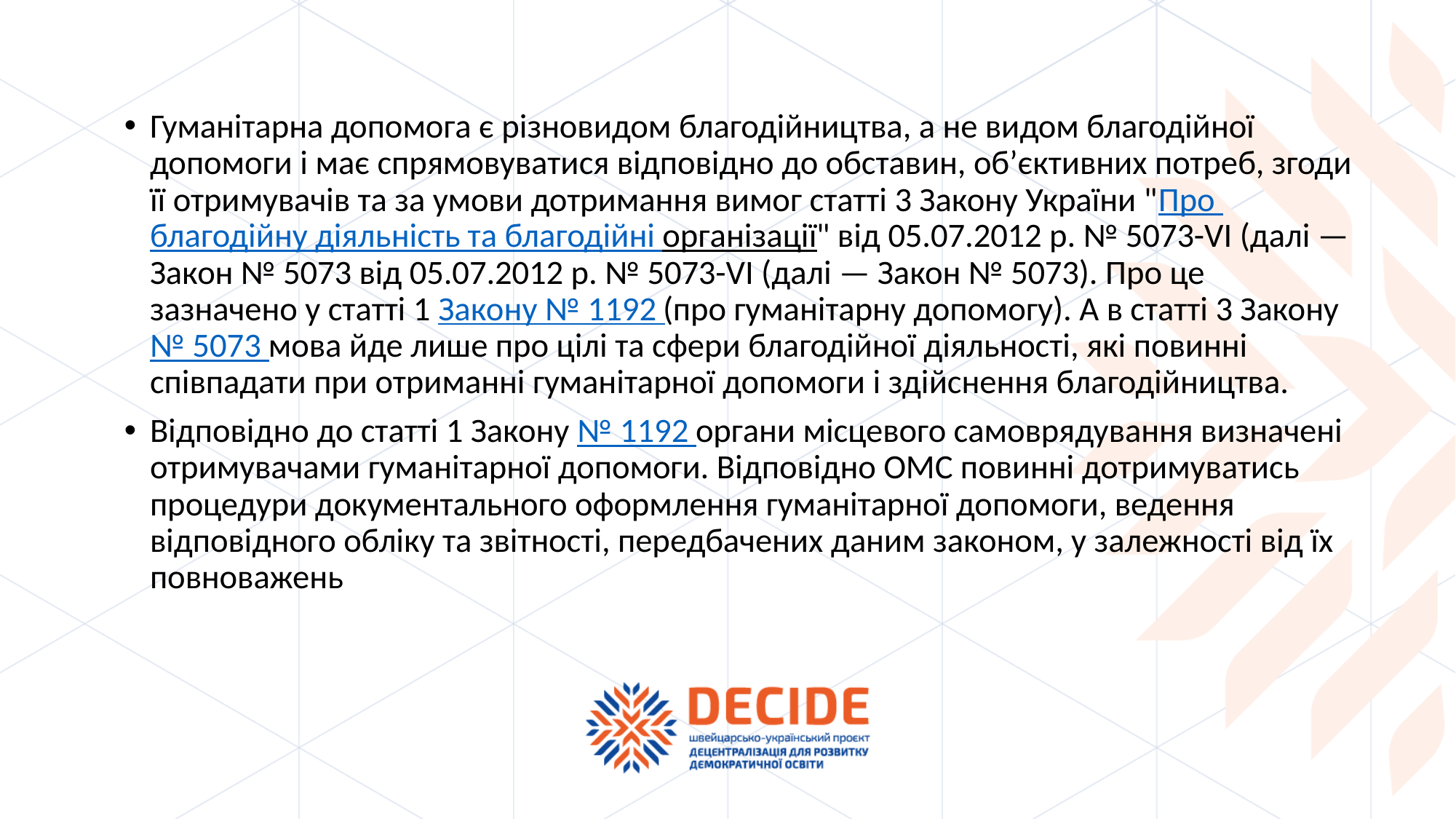

Гуманітарна допомога є різновидом благодійництва, а не видом благодійної допомоги і має спрямовуватися відповідно до обставин, об’єктивних потреб, згоди її отримувачів та за умови дотримання вимог статті 3 Закону України "Про благодійну діяльність та благодійні організації" від 05.07.2012 р. № 5073-VI (далі — Закон № 5073 від 05.07.2012 р. № 5073-VI (далі — Закон № 5073). Про це зазначено у статті 1 Закону № 1192 (про гуманітарну допомогу). А в статті 3 Закону № 5073 мова йде лише про цілі та сфери благодійної діяльності, які повинні співпадати при отриманні гуманітарної допомоги і здійснення благодійництва.
Відповідно до статті 1 Закону № 1192 органи місцевого самоврядування визначені отримувачами гуманітарної допомоги. Відповідно ОМС повинні дотримуватись процедури документального оформлення гуманітарної допомоги, ведення відповідного обліку та звітності, передбачених даним законом, у залежності від їх повноважень